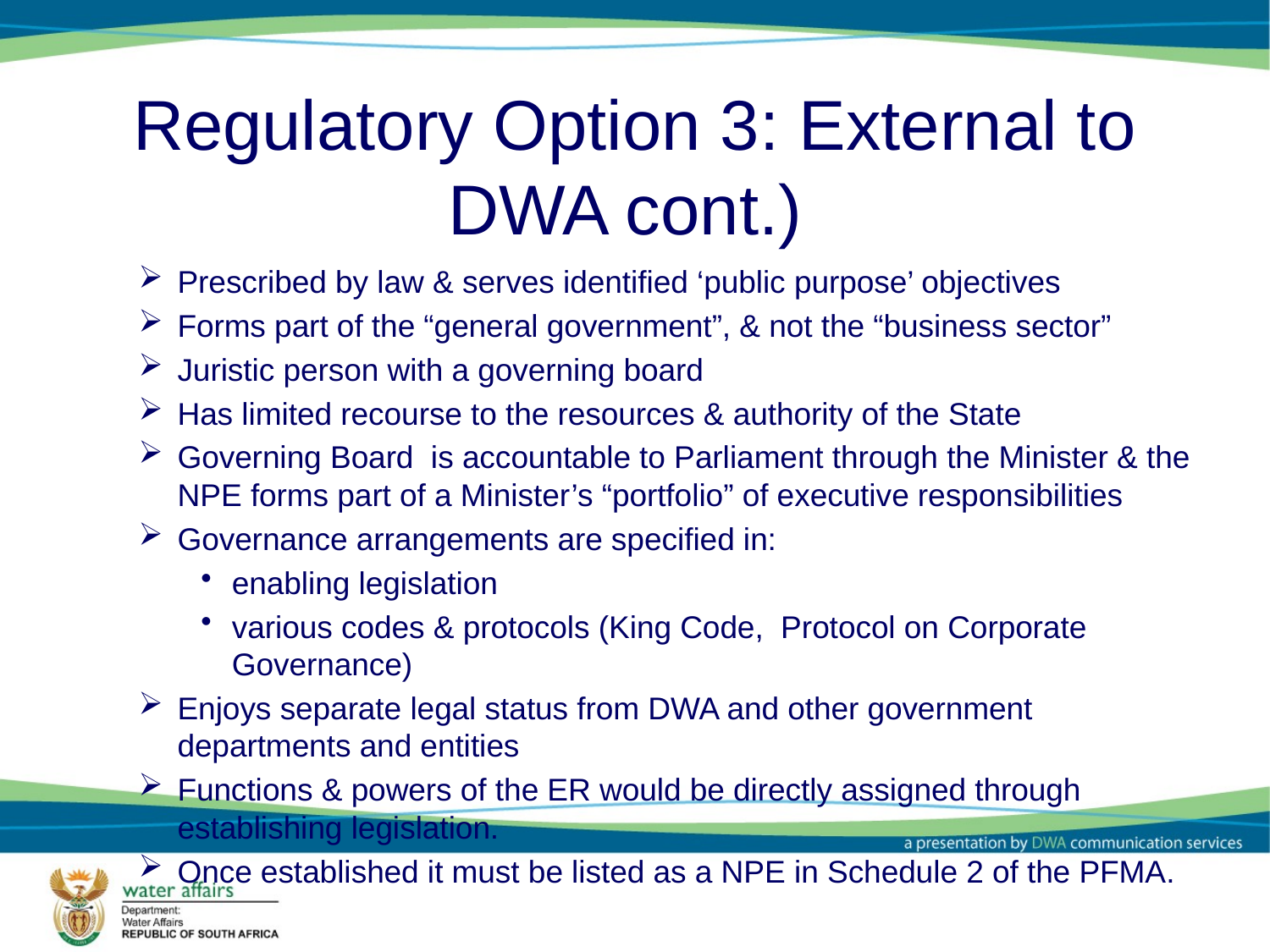

# Regulatory Option 3: External to DWA cont.)
Prescribed by law & serves identified ‘public purpose’ objectives
Forms part of the “general government”, & not the “business sector”
Juristic person with a governing board
Has limited recourse to the resources & authority of the State
Governing Board  is accountable to Parliament through the Minister & the NPE forms part of a Minister’s “portfolio” of executive responsibilities
Governance arrangements are specified in:
enabling legislation
various codes & protocols (King Code,  Protocol on Corporate Governance)
Enjoys separate legal status from DWA and other government departments and entities
Functions & powers of the ER would be directly assigned through establishing legislation.
Once established it must be listed as a NPE in Schedule 2 of the PFMA.